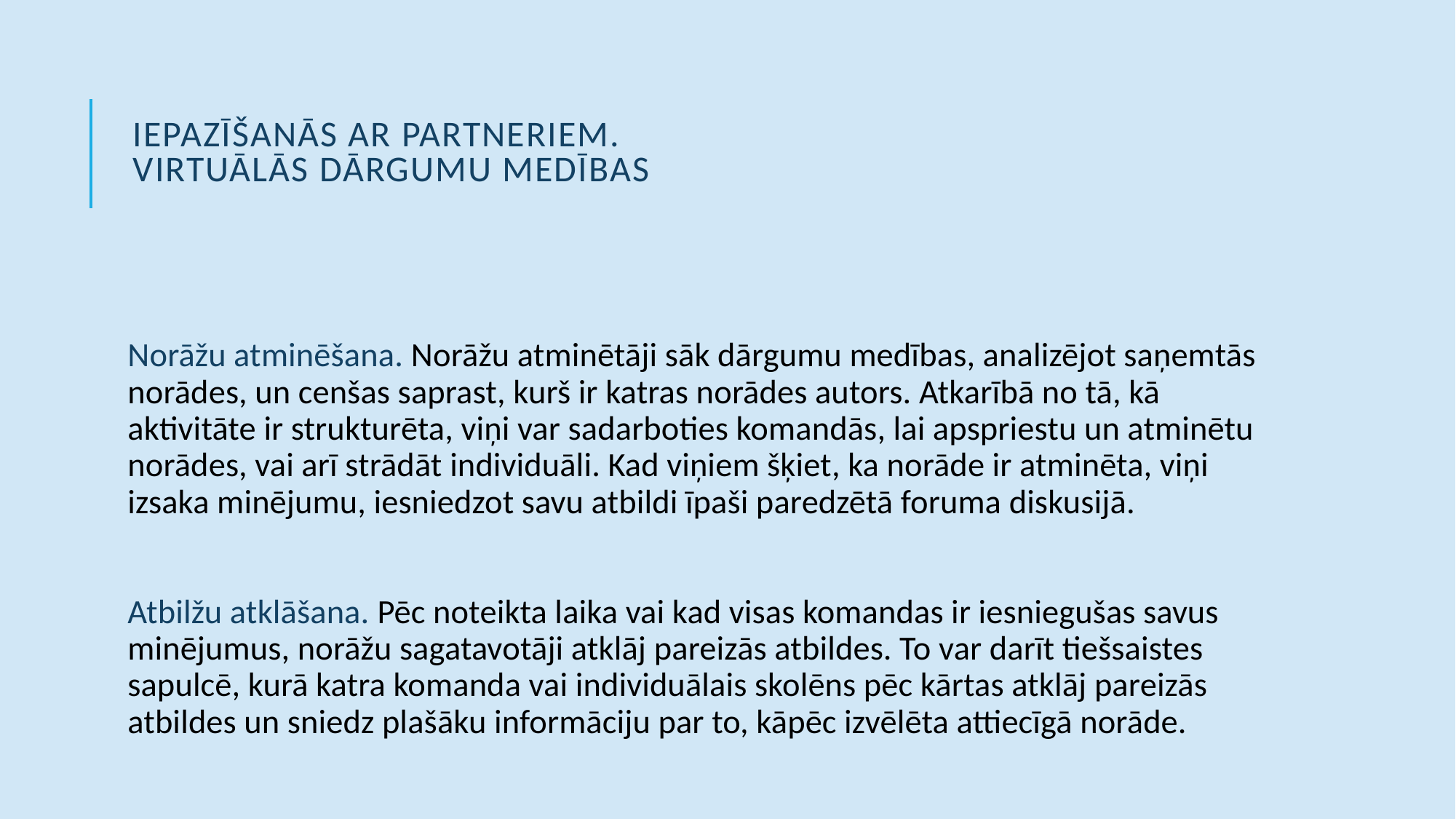

# IEPAZĪŠANĀS AR PARTNERIEM. VIRTUĀLĀS DĀRGUMU MEDĪBAS

Norāžu atminēšana. Norāžu atminētāji sāk dārgumu medības, analizējot saņemtās norādes, un cenšas saprast, kurš ir katras norādes autors. Atkarībā no tā, kā aktivitāte ir strukturēta, viņi var sadarboties komandās, lai apspriestu un atminētu norādes, vai arī strādāt individuāli. Kad viņiem šķiet, ka norāde ir atminēta, viņi izsaka minējumu, iesniedzot savu atbildi īpaši paredzētā foruma diskusijā.

Atbilžu atklāšana. Pēc noteikta laika vai kad visas komandas ir iesniegušas savus minējumus, norāžu sagatavotāji atklāj pareizās atbildes. To var darīt tiešsaistes sapulcē, kurā katra komanda vai individuālais skolēns pēc kārtas atklāj pareizās atbildes un sniedz plašāku informāciju par to, kāpēc izvēlēta attiecīgā norāde.